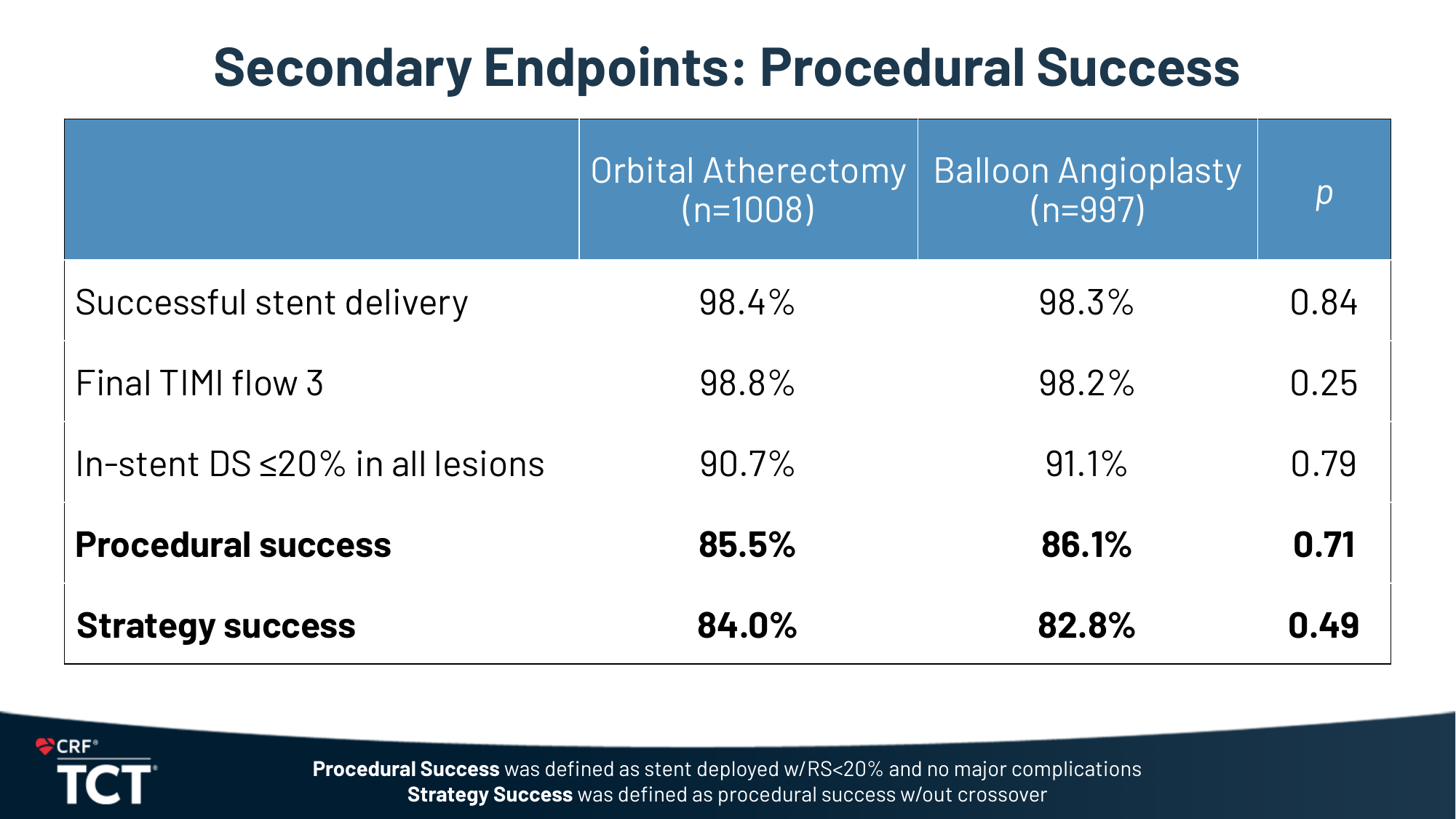

# Secondary Endpoints: Procedural Success
|  | Orbital Atherectomy (n=1008) | Balloon Angioplasty (n=997) | p |
| --- | --- | --- | --- |
| Successful stent delivery | 98.4% | 98.3% | 0.84 |
| Final TIMI flow 3 | 98.8% | 98.2% | 0.25 |
| In-stent DS ≤20% in all lesions | 90.7% | 91.1% | 0.79 |
| Procedural success | 85.5% | 86.1% | 0.71 |
| Strategy success | 84.0% | 82.8% | 0.49 |
Procedural Success was defined as stent deployed w/RS<20% and no major complications
Strategy Success was defined as procedural success w/out crossover